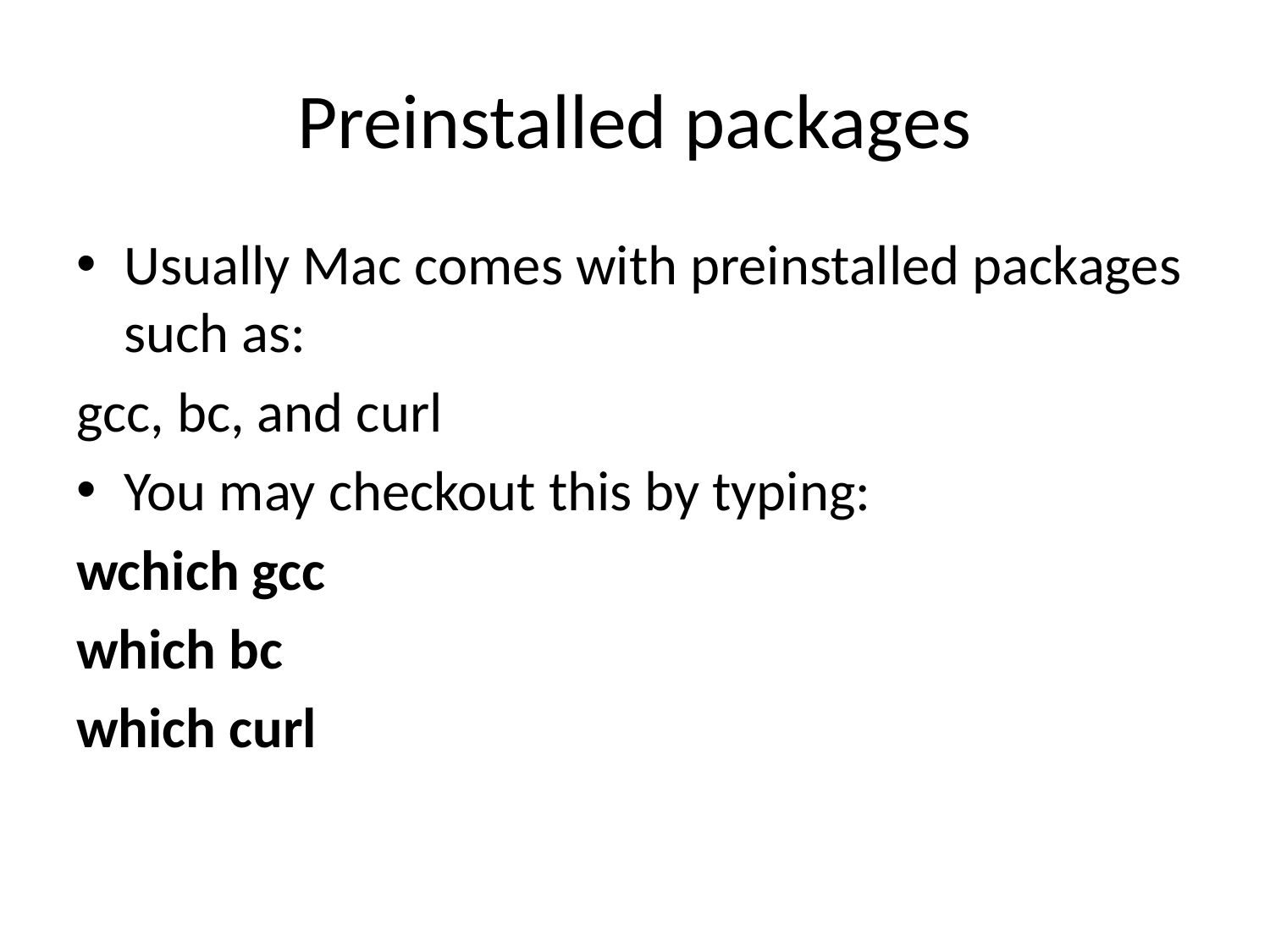

# Preinstalled packages
Usually Mac comes with preinstalled packages such as:
gcc, bc, and curl
You may checkout this by typing:
wchich gcc
which bc
which curl